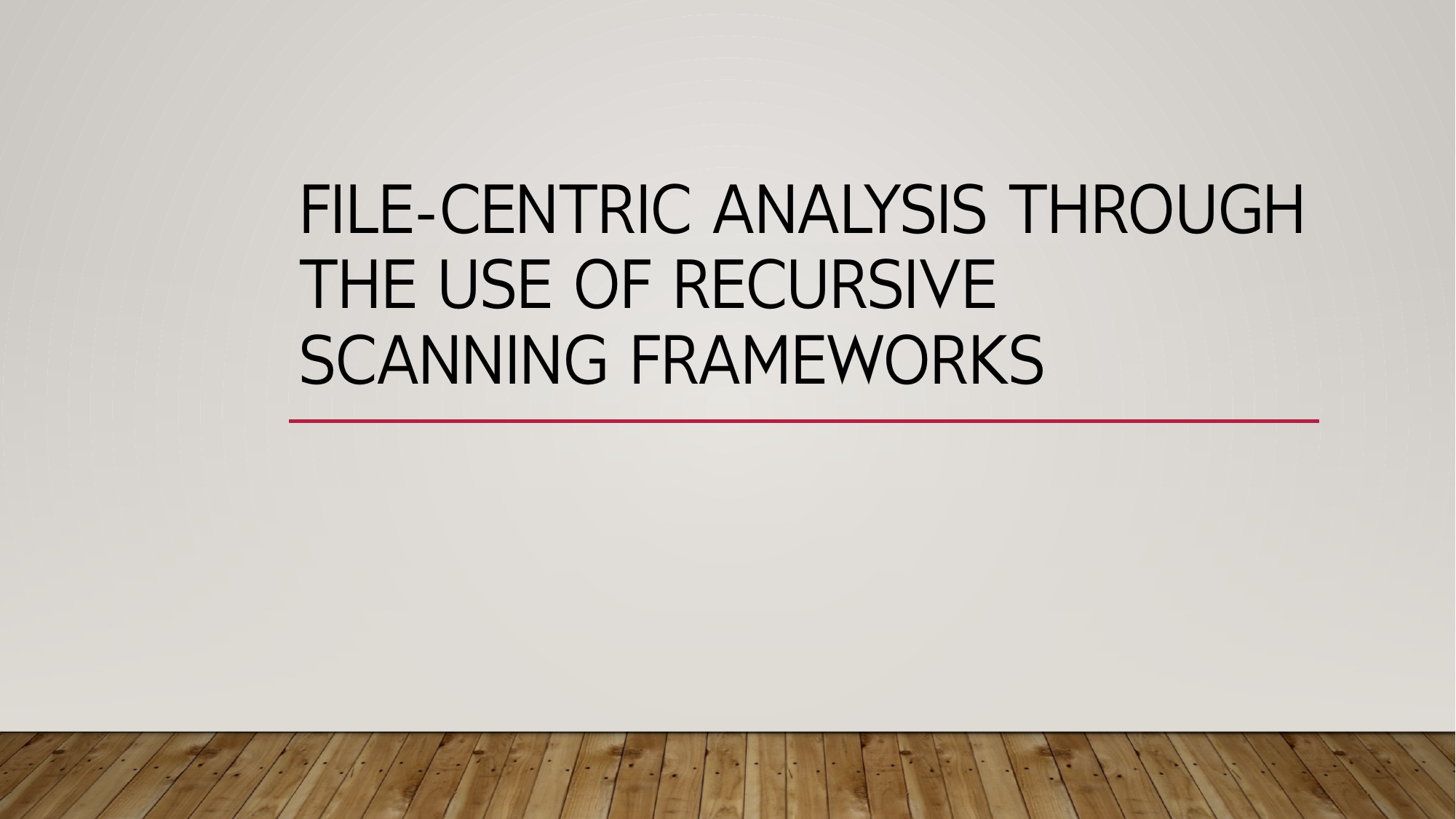

# File-Centric Analysis through the Use of Recursive Scanning Frameworks